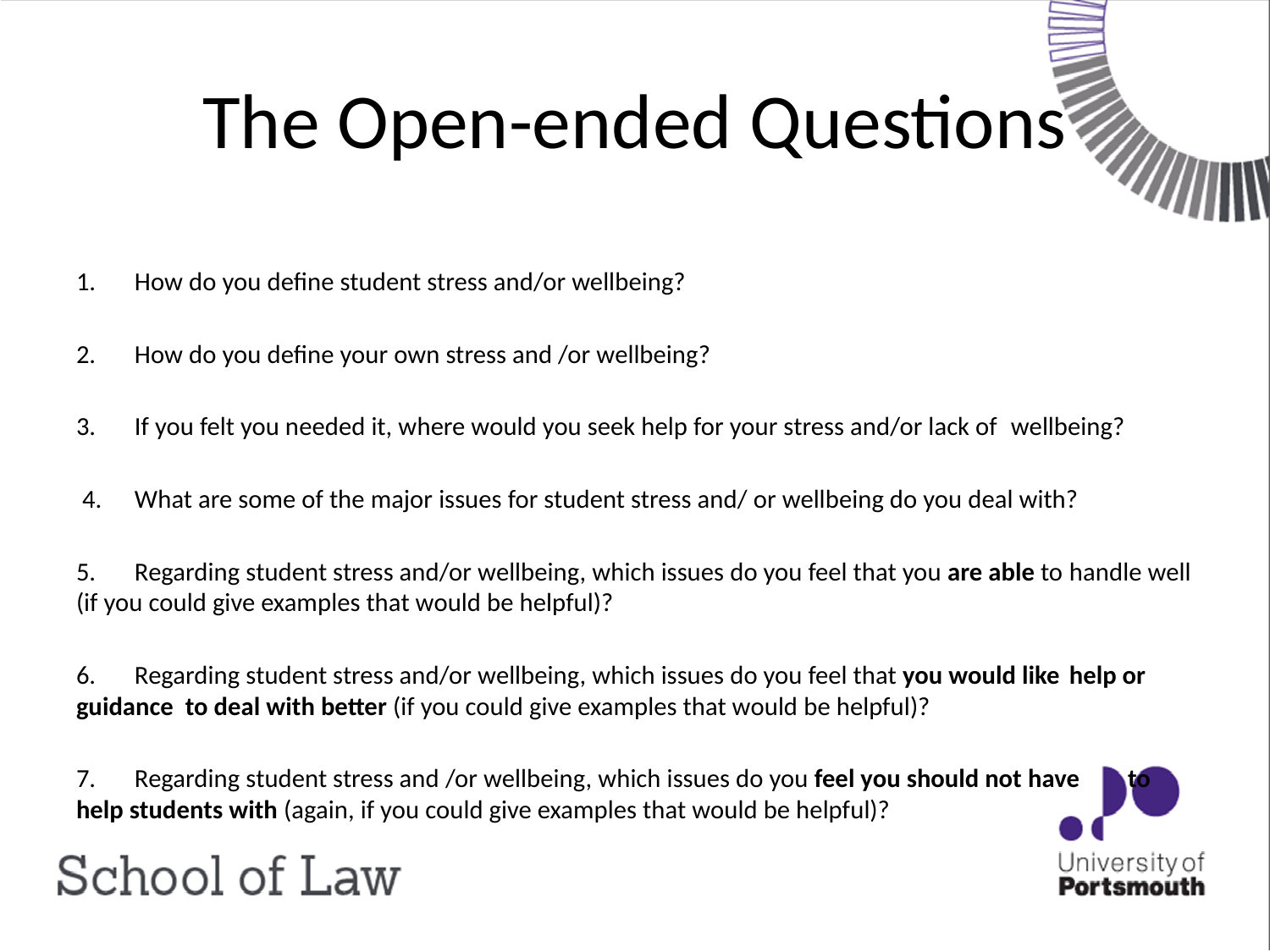

# The Open-ended Questions

1.	How do you define student stress and/or wellbeing?

2.	How do you define your own stress and /or wellbeing?

3.	If you felt you needed it, where would you seek help for your stress and/or lack of 	wellbeing?

 4.	What are some of the major issues for student stress and/ or wellbeing do you deal with?

5.	Regarding student stress and/or wellbeing, which issues do you feel that you are able to 	handle well (if you could give examples that would be helpful)?

6.	Regarding student stress and/or wellbeing, which issues do you feel that you would like 	help or guidance  to deal with better (if you could give examples that would be helpful)?

7.	Regarding student stress and /or wellbeing, which issues do you feel you should not have 	to help students with (again, if you could give examples that would be helpful)?